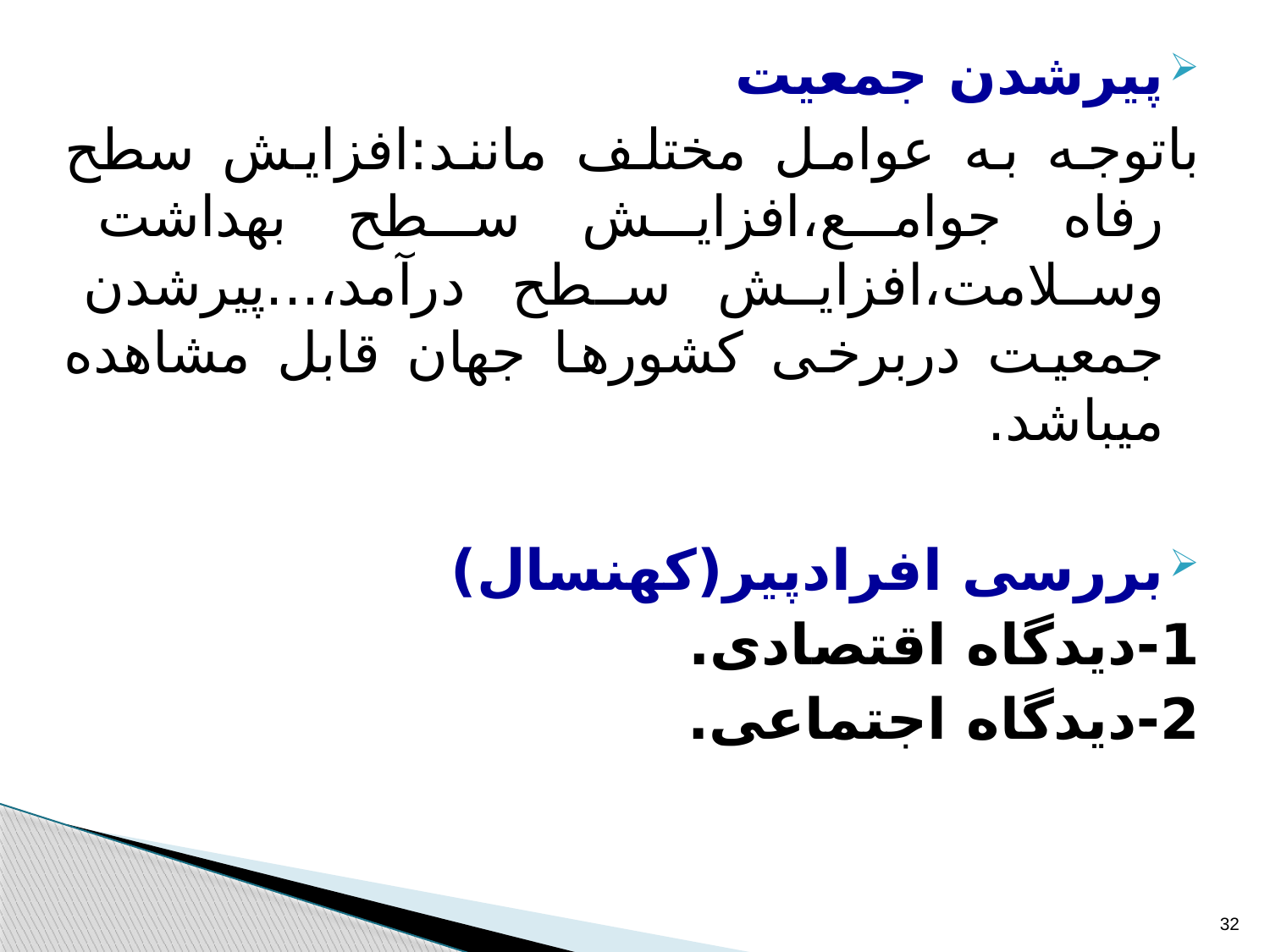

پیرشدن جمعیت
باتوجه به عوامل مختلف مانند:افزایش سطح رفاه جوامع،افزایش سطح بهداشت وسلامت،افزایش سطح درآمد،...پیرشدن جمعیت دربرخی کشورها جهان قابل مشاهده میباشد.

بررسی افرادپیر(کهنسال)
1-دیدگاه اقتصادی.
2-دیدگاه اجتماعی.
32